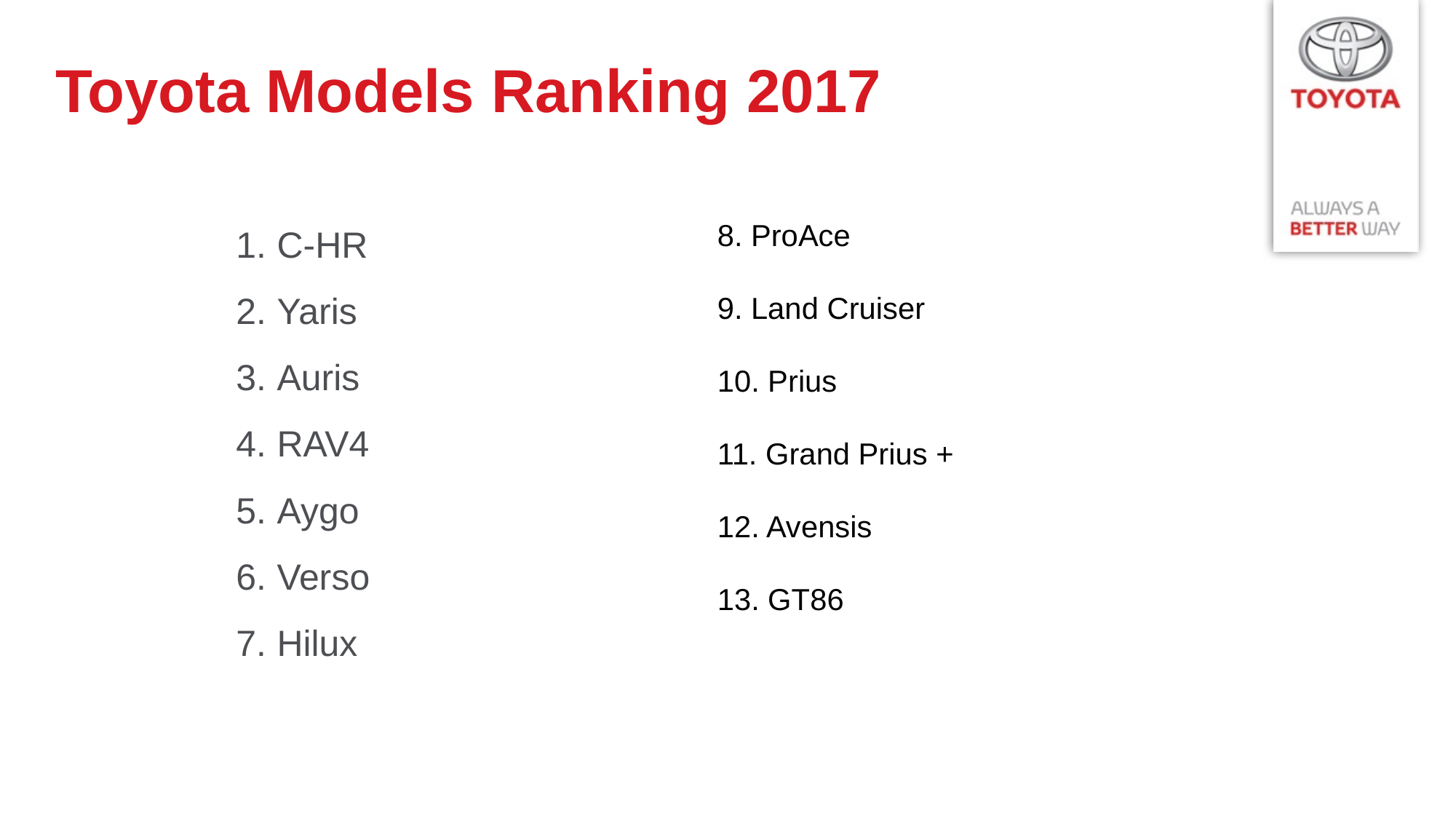

# Toyota Models Ranking 2017
8. ProAce

9. Land Cruiser

10. Prius

11. Grand Prius +

12. Avensis

13. GT86

C-HR
Yaris
Auris
RAV4
Aygo
Verso
Hilux